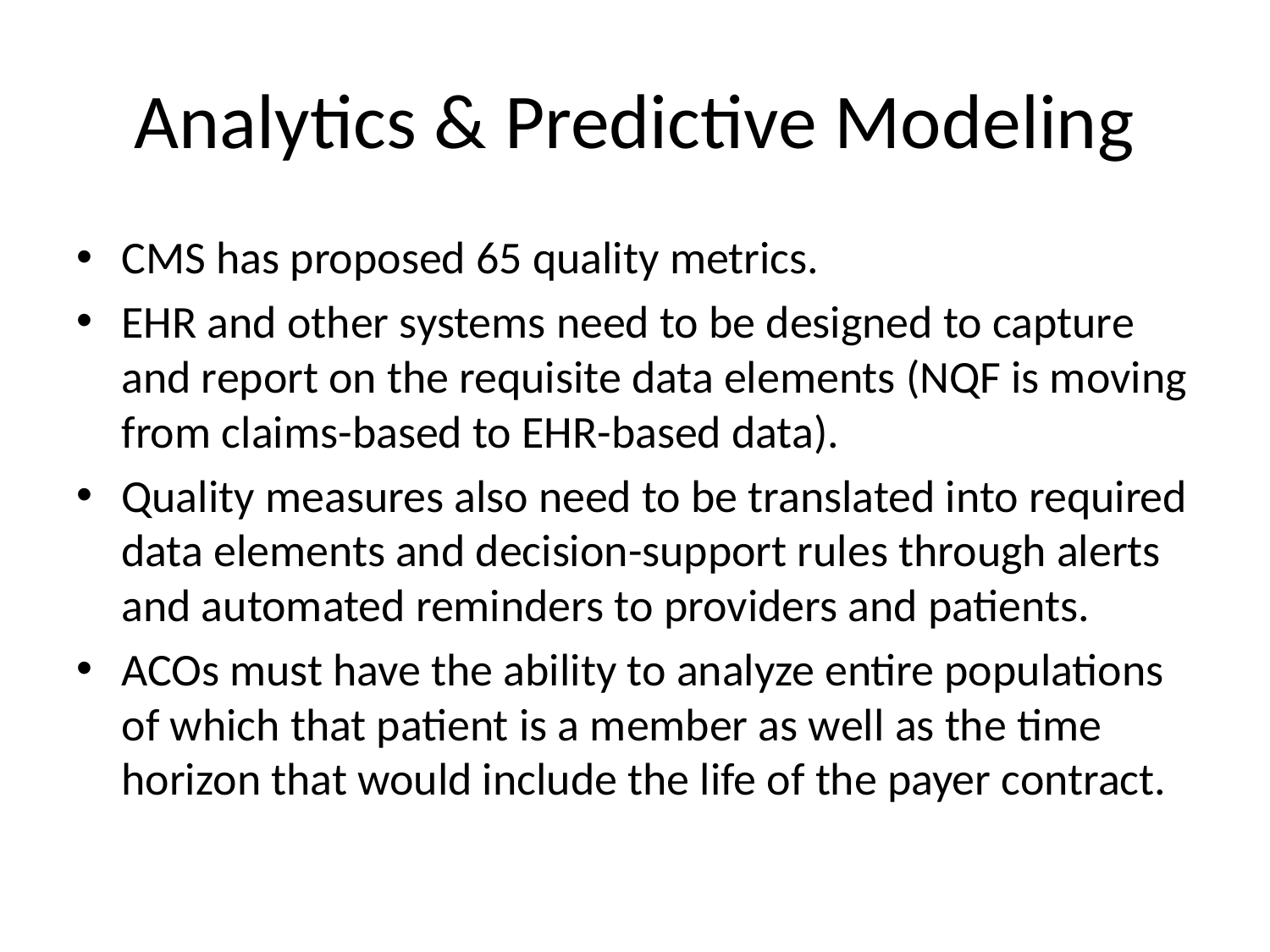

# Analytics & Predictive Modeling
CMS has proposed 65 quality metrics.
EHR and other systems need to be designed to capture and report on the requisite data elements (NQF is moving from claims-based to EHR-based data).
Quality measures also need to be translated into required data elements and decision-support rules through alerts and automated reminders to providers and patients.
ACOs must have the ability to analyze entire populations of which that patient is a member as well as the time horizon that would include the life of the payer contract.